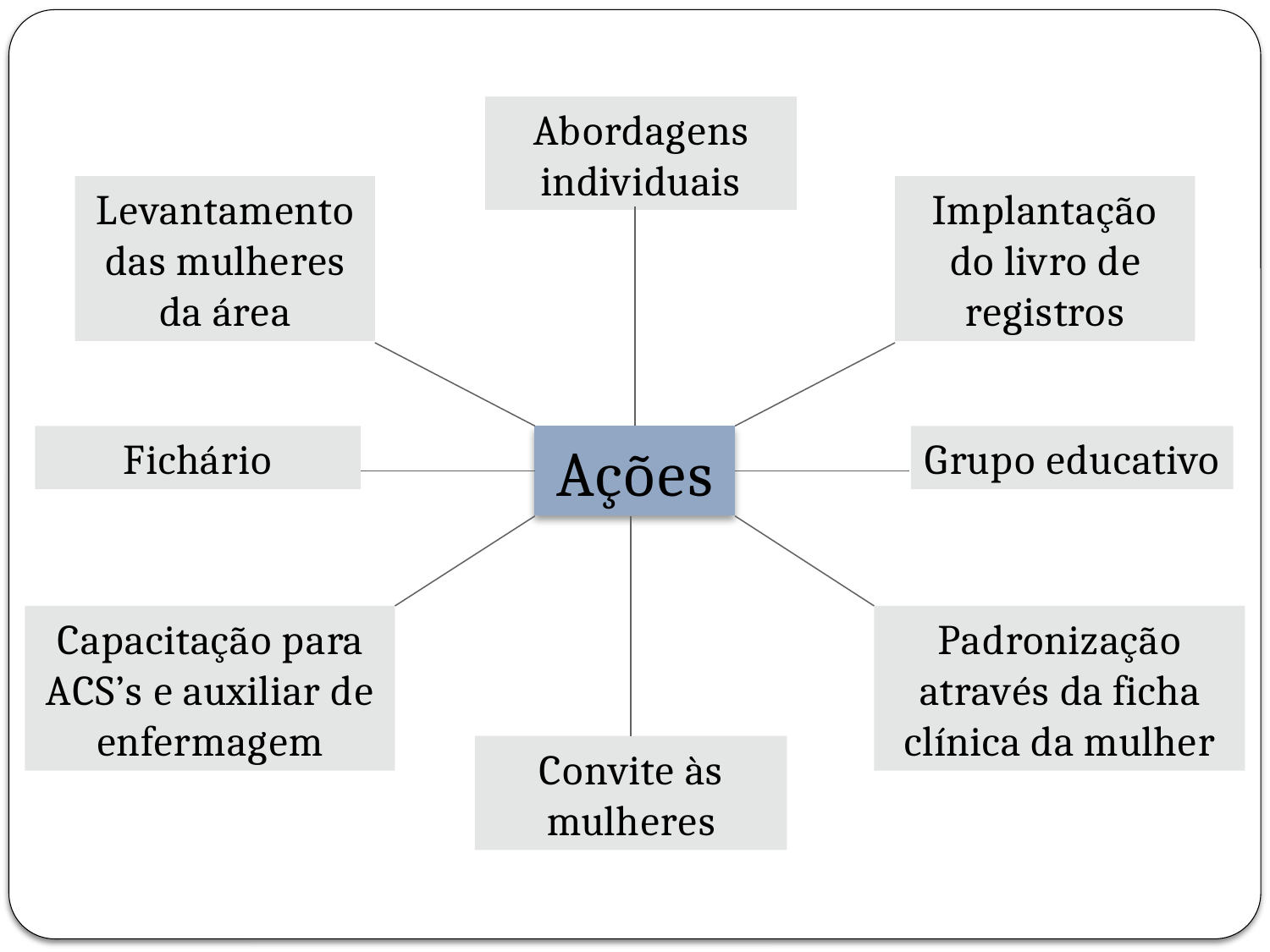

Abordagens individuais
Levantamento das mulheres da área
Implantação do livro de registros
Fichário
Grupo educativo
Ações
Capacitação para ACS’s e auxiliar de enfermagem
Padronização através da ficha clínica da mulher
Convite às mulheres